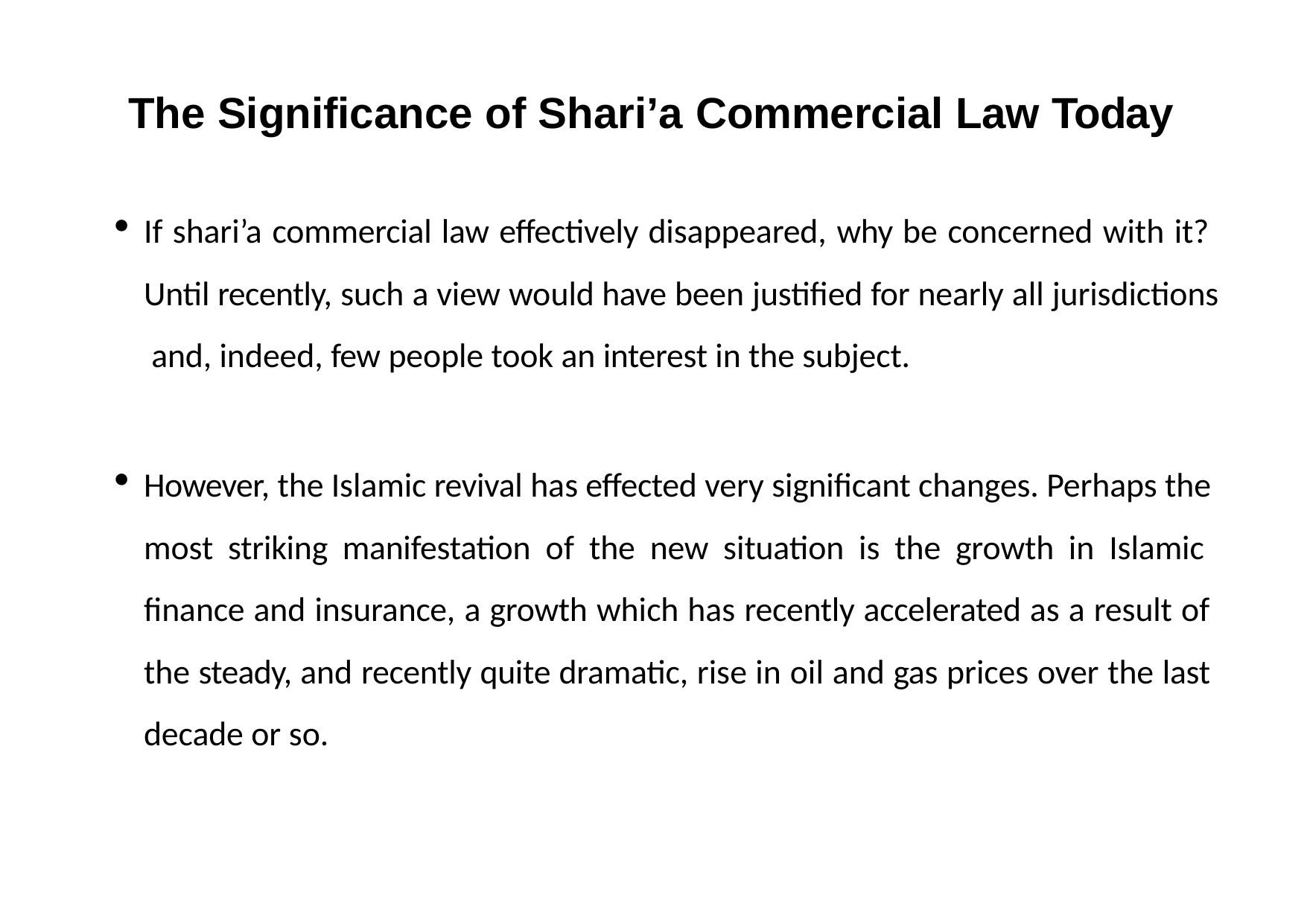

The Significance of Shari’a Commercial Law Today
If shari’a commercial law effectively disappeared, why be concerned with it?  Until recently, such a view would have been justified for nearly all jurisdictions  and, indeed, few people took an interest in the subject.

However, the Islamic revival has effected very significant changes. Perhaps the  most striking manifestation of the new situation is the growth in Islamic  finance and insurance, a growth which has recently accelerated as a result of  the steady, and recently quite dramatic, rise in oil and gas prices over the last  decade or so.